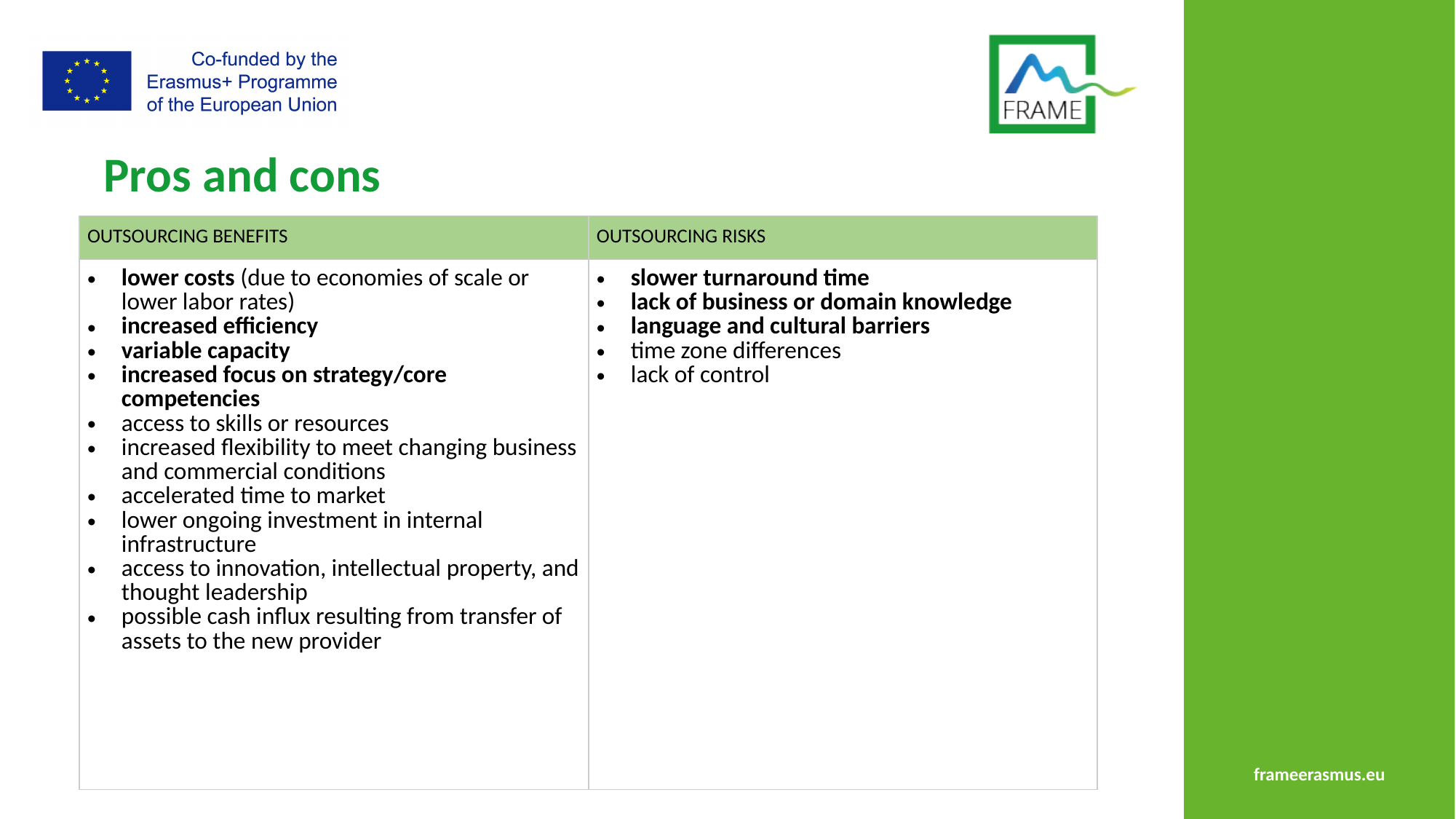

# Pros and cons
| OUTSOURCING BENEFITS | OUTSOURCING RISKS |
| --- | --- |
| lower costs (due to economies of scale or lower labor rates) increased efficiency variable capacity increased focus on strategy/core competencies access to skills or resources increased flexibility to meet changing business and commercial conditions accelerated time to market lower ongoing investment in internal infrastructure access to innovation, intellectual property, and thought leadership possible cash influx resulting from transfer of assets to the new provider | slower turnaround time lack of business or domain knowledge language and cultural barriers time zone differences lack of control |